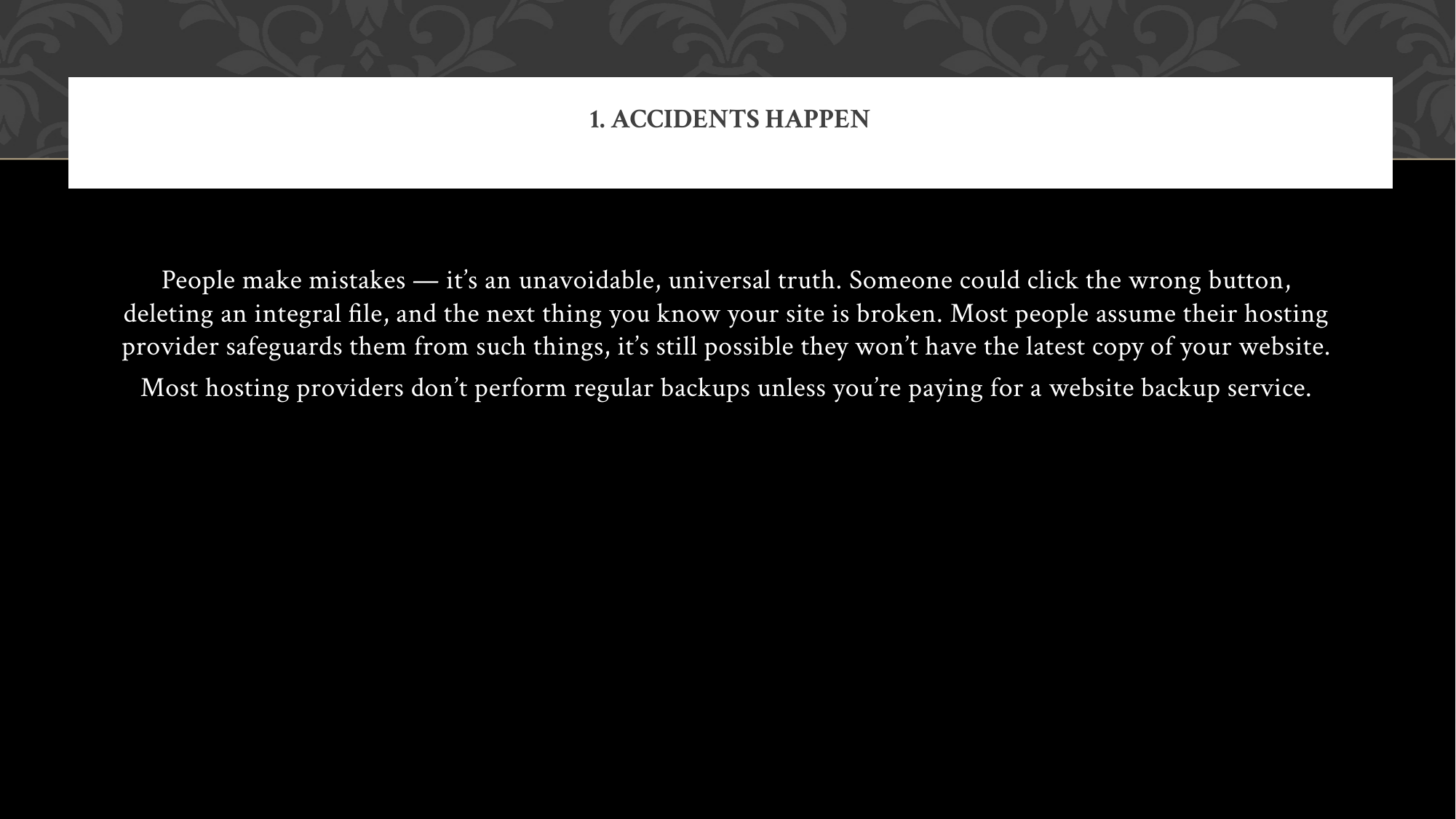

# 1. Accidents happen

People make mistakes — it’s an unavoidable, universal truth. Someone could click the wrong button, deleting an integral file, and the next thing you know your site is broken. Most people assume their hosting provider safeguards them from such things, it’s still possible they won’t have the latest copy of your website.
Most hosting providers don’t perform regular backups unless you’re paying for a website backup service.